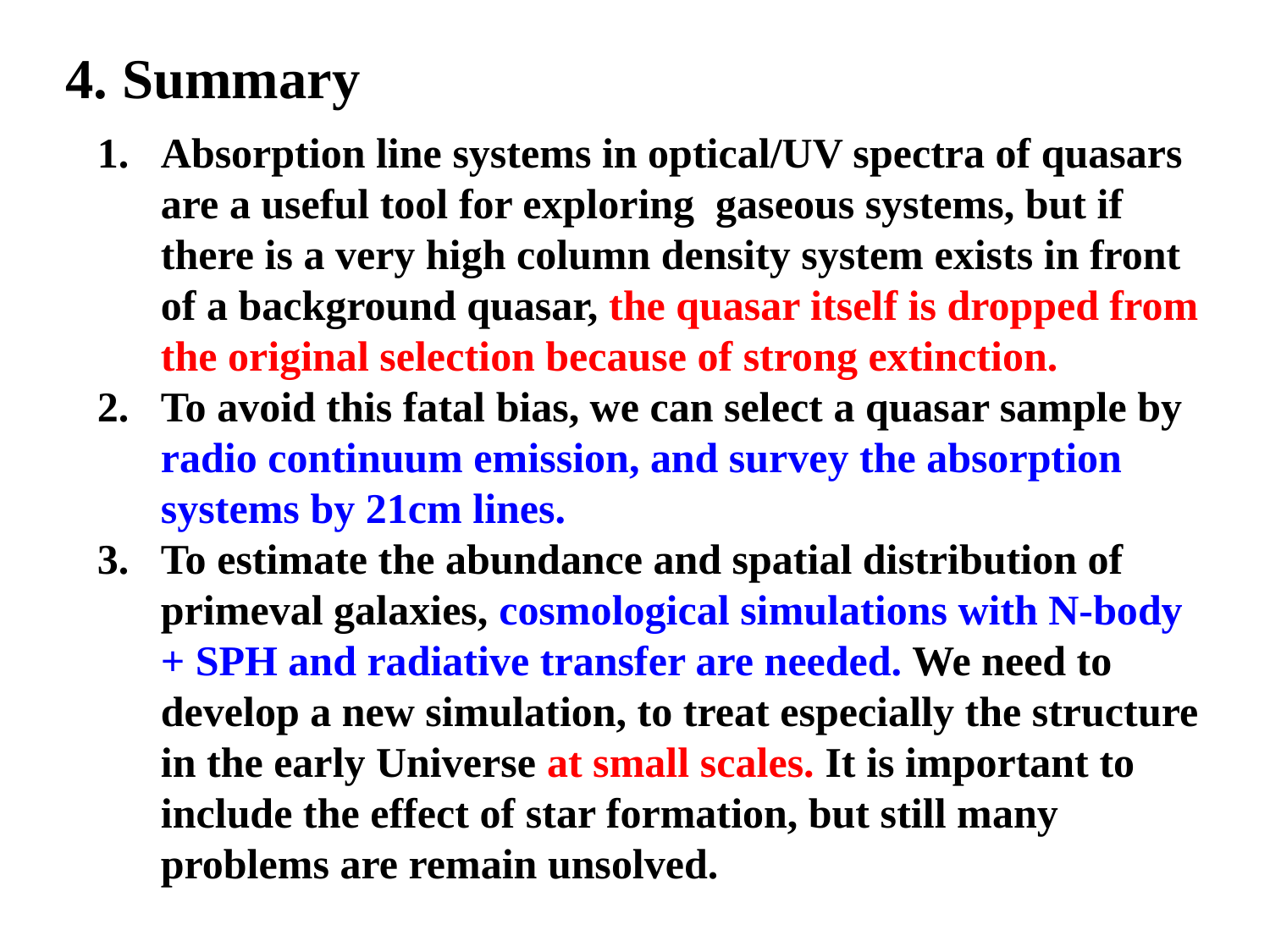

4. Summary
Absorption line systems in optical/UV spectra of quasars are a useful tool for exploring  gaseous systems, but if there is a very high column density system exists in front of a background quasar, the quasar itself is dropped from the original selection because of strong extinction.
To avoid this fatal bias, we can select a quasar sample by radio continuum emission, and survey the absorption systems by 21cm lines.
To estimate the abundance and spatial distribution of primeval galaxies, cosmological simulations with N-body + SPH and radiative transfer are needed. We need to develop a new simulation, to treat especially the structure in the early Universe at small scales. It is important to include the effect of star formation, but still many problems are remain unsolved.